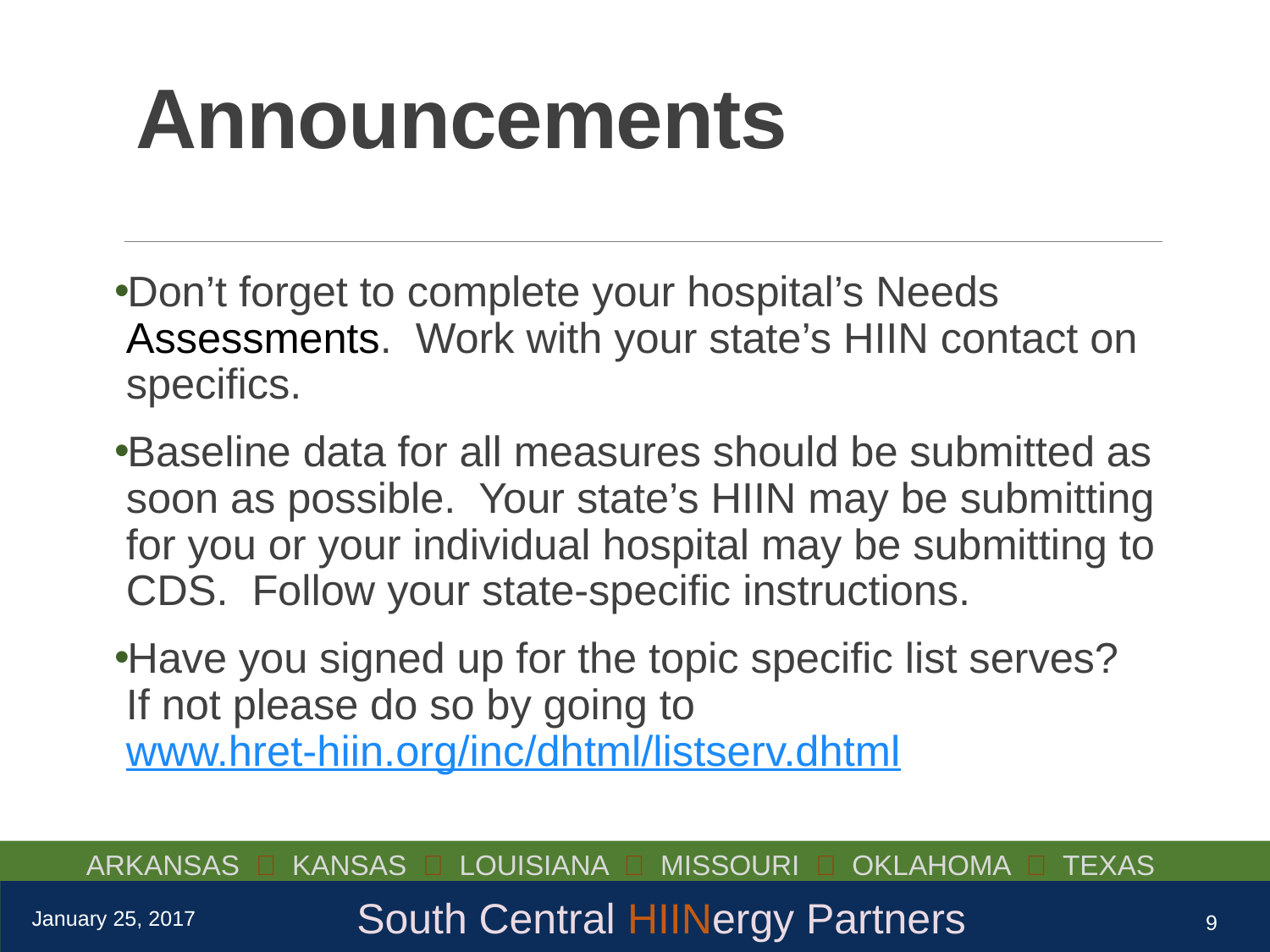

# Announcements
Don’t forget to complete your hospital’s Needs Assessments.  Work with your state’s HIIN contact on specifics.
Baseline data for all measures should be submitted as soon as possible.  Your state’s HIIN may be submitting for you or your individual hospital may be submitting to CDS.  Follow your state-specific instructions.
Have you signed up for the topic specific list serves?  If not please do so by going to
www.hret-hiin.org/inc/dhtml/listserv.dhtml
South Central HIINergy Partners
January 25, 2017
9